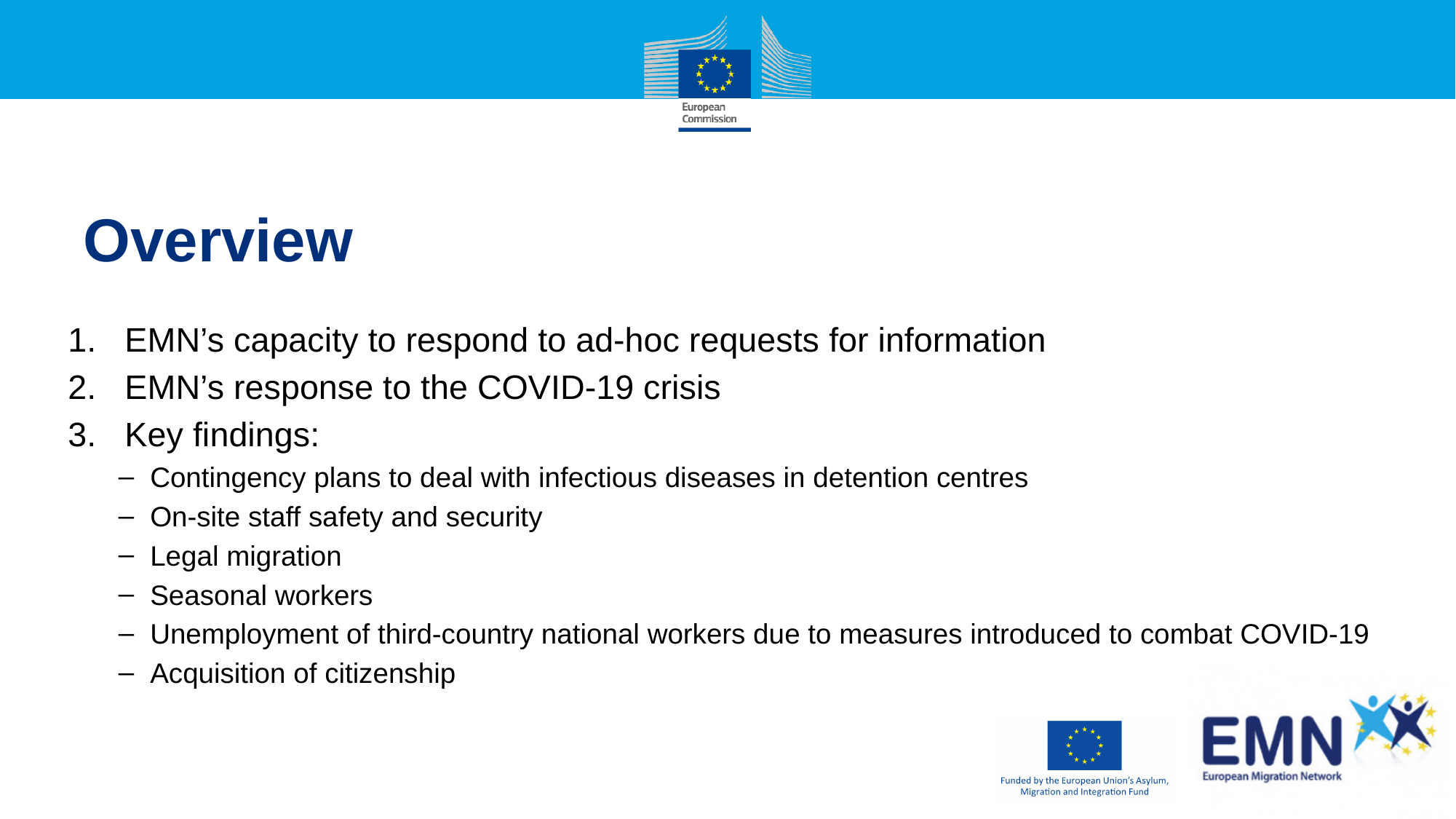

# Overview
EMN’s capacity to respond to ad-hoc requests for information
EMN’s response to the COVID-19 crisis
Key findings:
Contingency plans to deal with infectious diseases in detention centres
On-site staff safety and security
Legal migration
Seasonal workers
Unemployment of third-country national workers due to measures introduced to combat COVID-19
Acquisition of citizenship